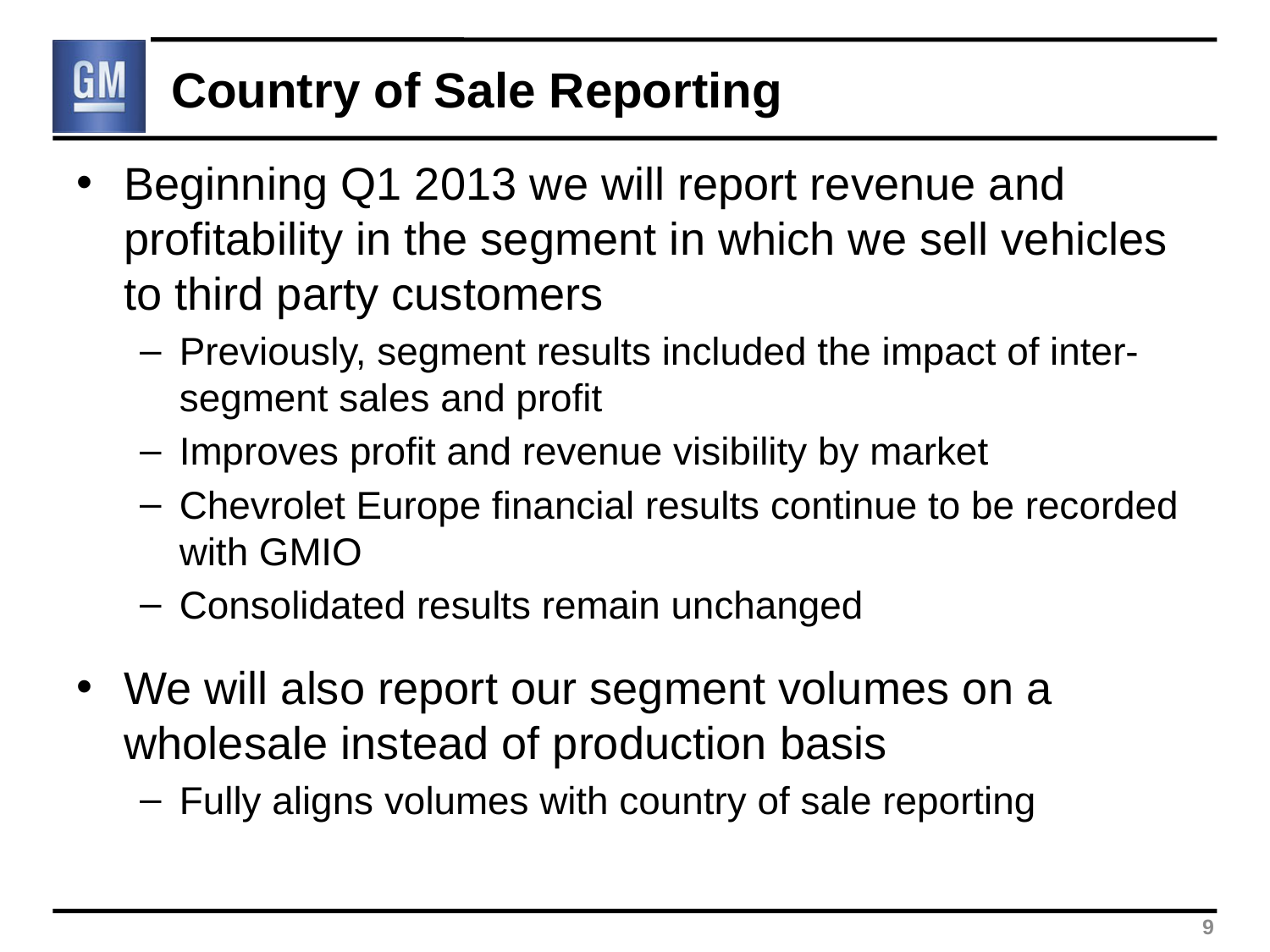

# Country of Sale Reporting
Beginning Q1 2013 we will report revenue and profitability in the segment in which we sell vehicles to third party customers
Previously, segment results included the impact of inter-segment sales and profit
Improves profit and revenue visibility by market
Chevrolet Europe financial results continue to be recorded with GMIO
Consolidated results remain unchanged
We will also report our segment volumes on a wholesale instead of production basis
Fully aligns volumes with country of sale reporting
9